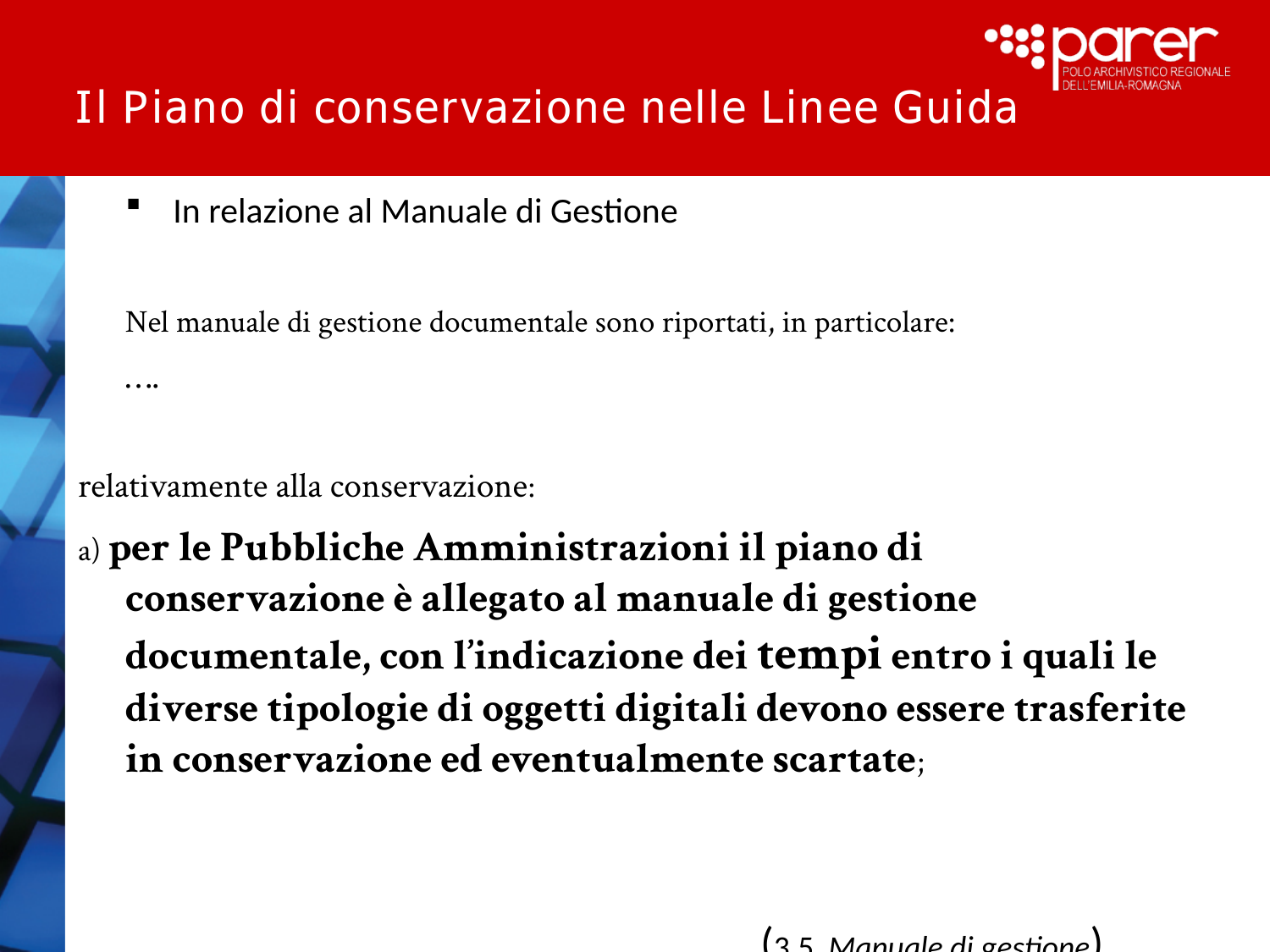

# Il Piano di conservazione nelle Linee Guida
In relazione al Manuale di Gestione

Nel manuale di gestione documentale sono riportati, in particolare:
….

relativamente alla conservazione:
a) per le Pubbliche Amministrazioni il piano di conservazione è allegato al manuale di gestione documentale, con l’indicazione dei tempi entro i quali le diverse tipologie di oggetti digitali devono essere trasferite in conservazione ed eventualmente scartate;

													(3.5  Manuale di gestione)